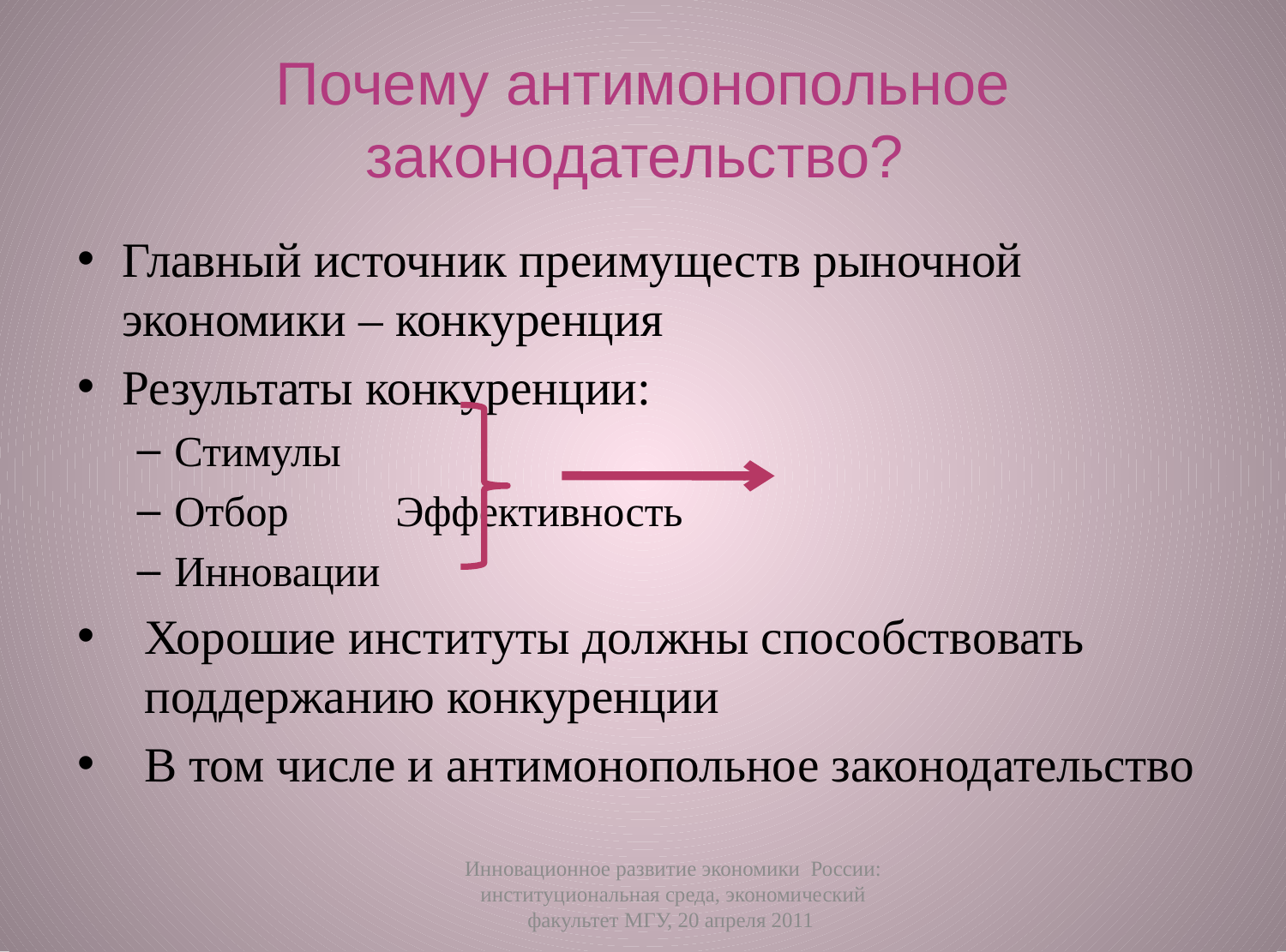

# Почему антимонопольное законодательство?
Главный источник преимуществ рыночной экономики – конкуренция
Результаты конкуренции:
Стимулы
Отбор					Эффективность
Инновации
Хорошие институты должны способствовать поддержанию конкуренции
В том числе и антимонопольное законодательство

Инновационное развитие экономики  России: институциональная среда, экономический факультет МГУ, 20 апреля 2011